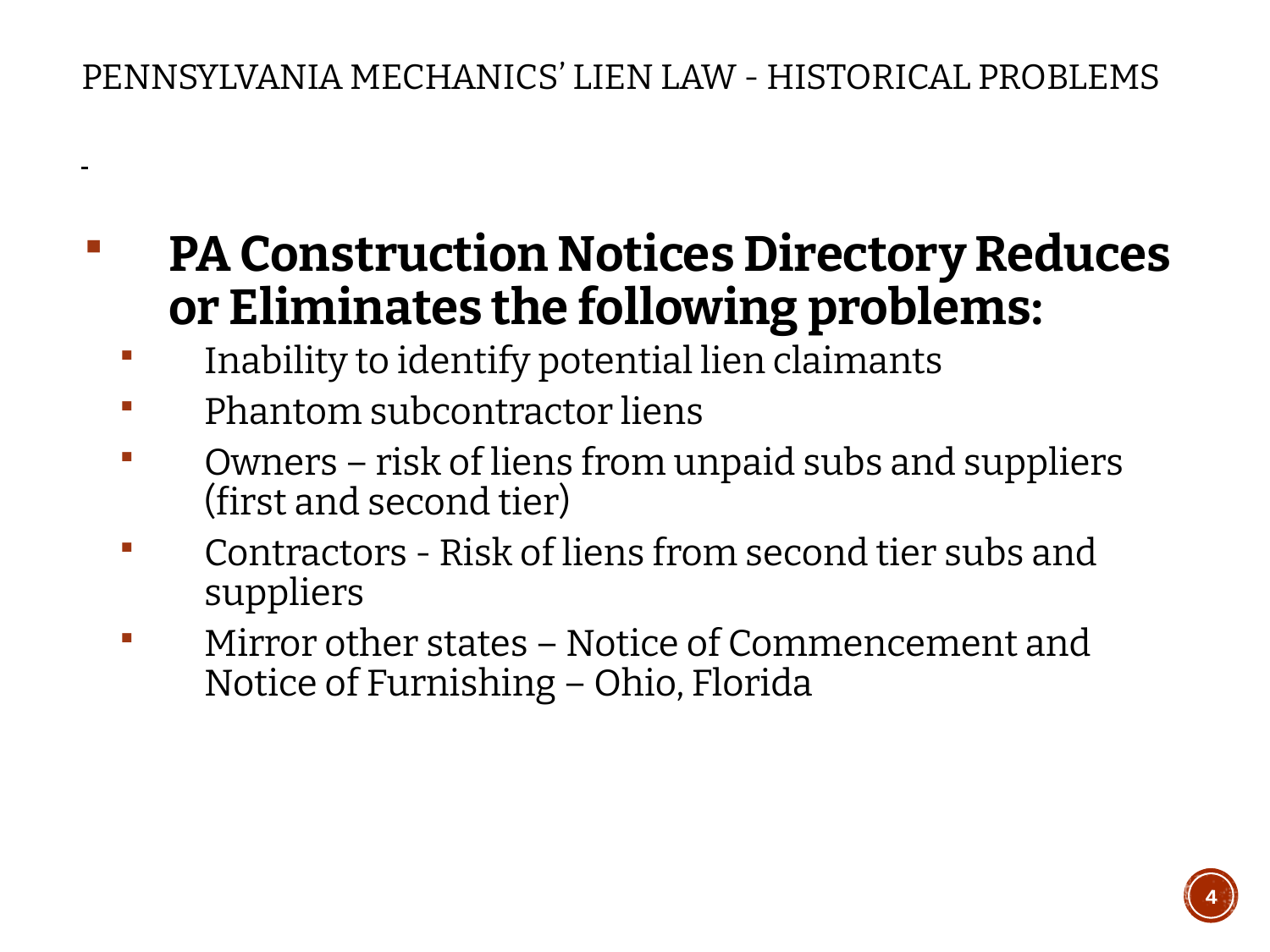

# Pennsylvania mechanics’ lien law - Historical Problems
PA Construction Notices Directory Reduces or Eliminates the following problems:
Inability to identify potential lien claimants
Phantom subcontractor liens
Owners – risk of liens from unpaid subs and suppliers (first and second tier)
Contractors - Risk of liens from second tier subs and suppliers
Mirror other states – Notice of Commencement and Notice of Furnishing – Ohio, Florida
4